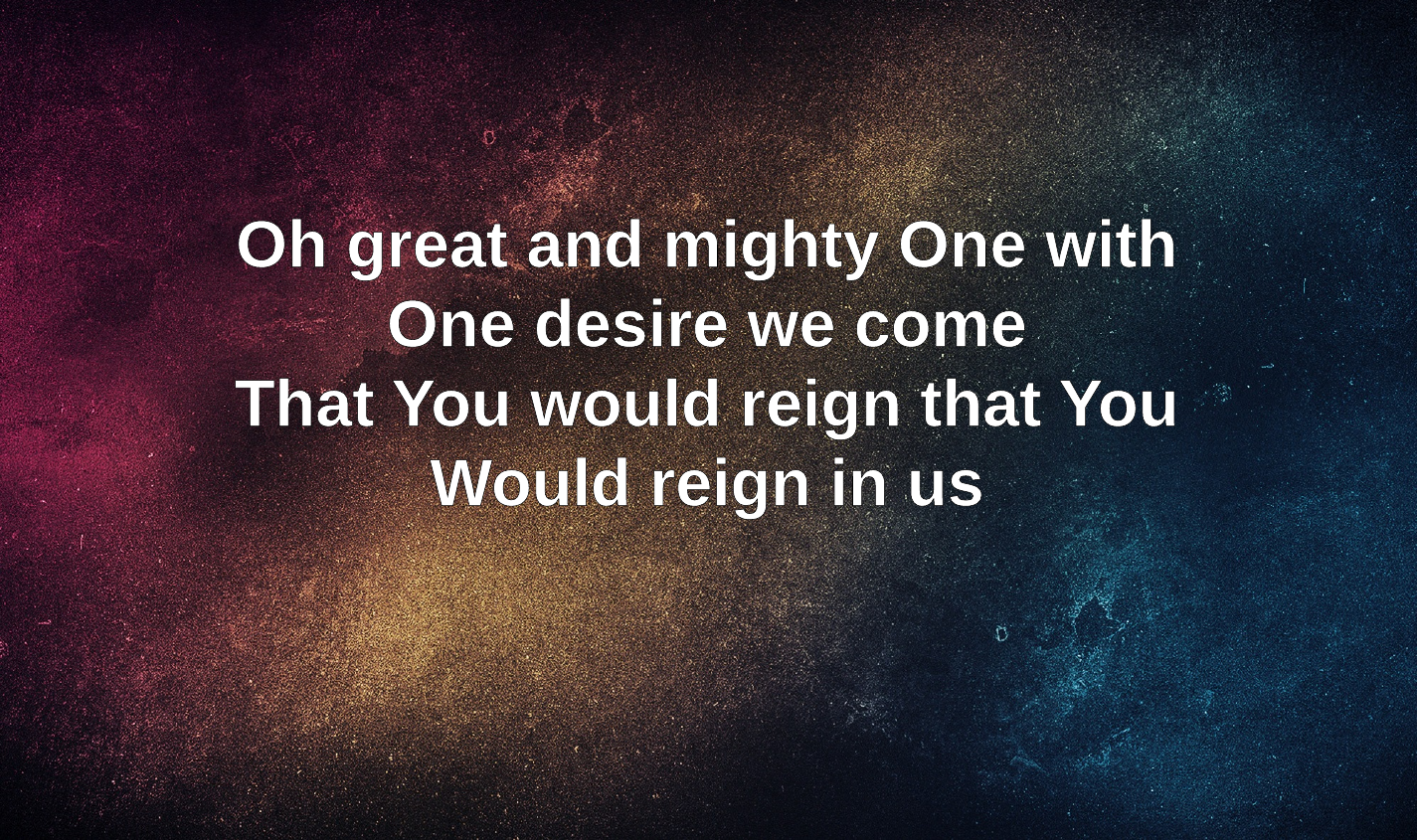

Oh great and mighty One with
One desire we come
That You would reign that You
Would reign in us